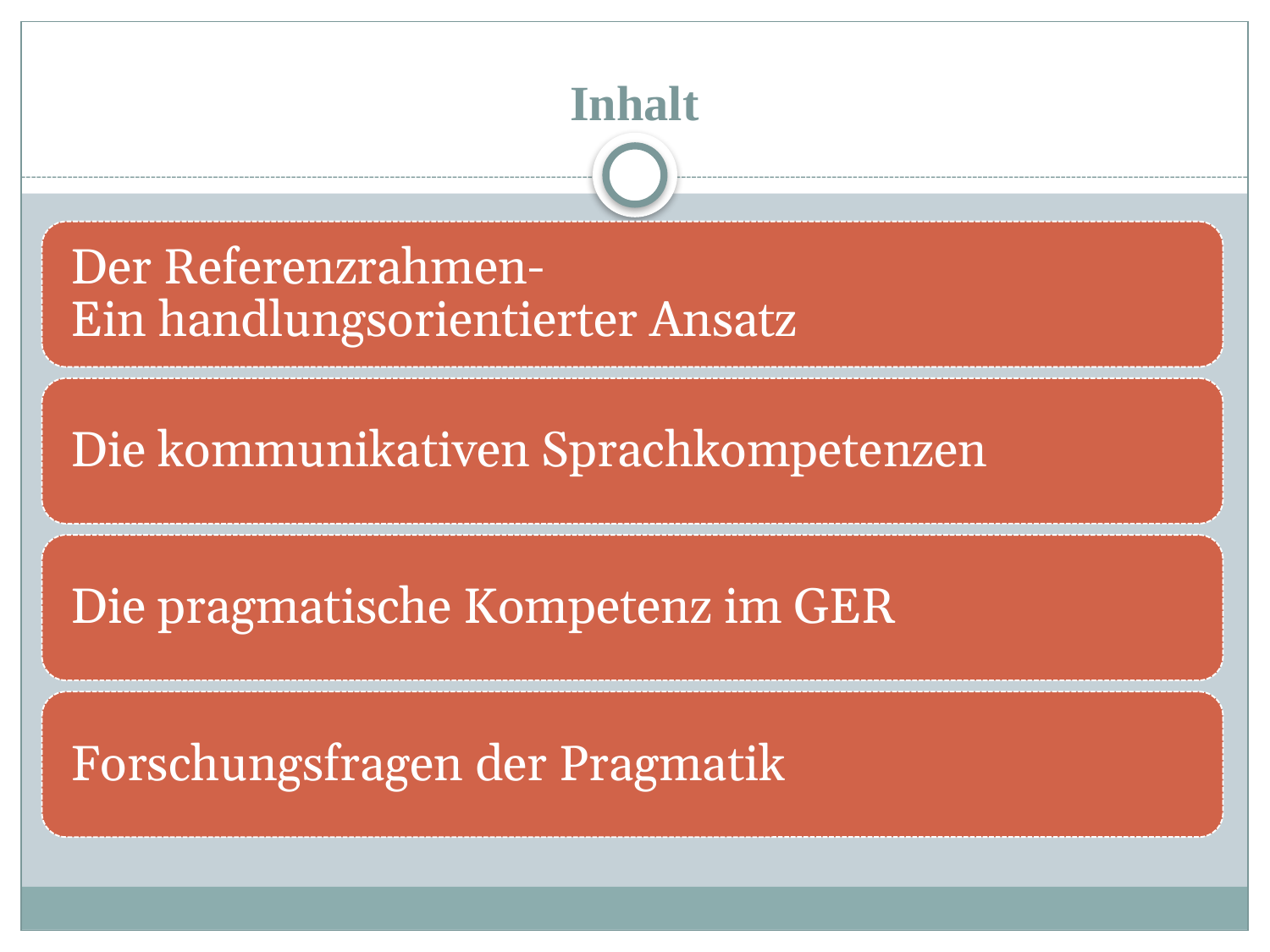

# Inhalt
Der Referenzrahmen-
Ein handlungsorientierter Ansatz
Die kommunikativen Sprachkompetenzen
Die pragmatische Kompetenz im GER
Forschungsfragen der Pragmatik